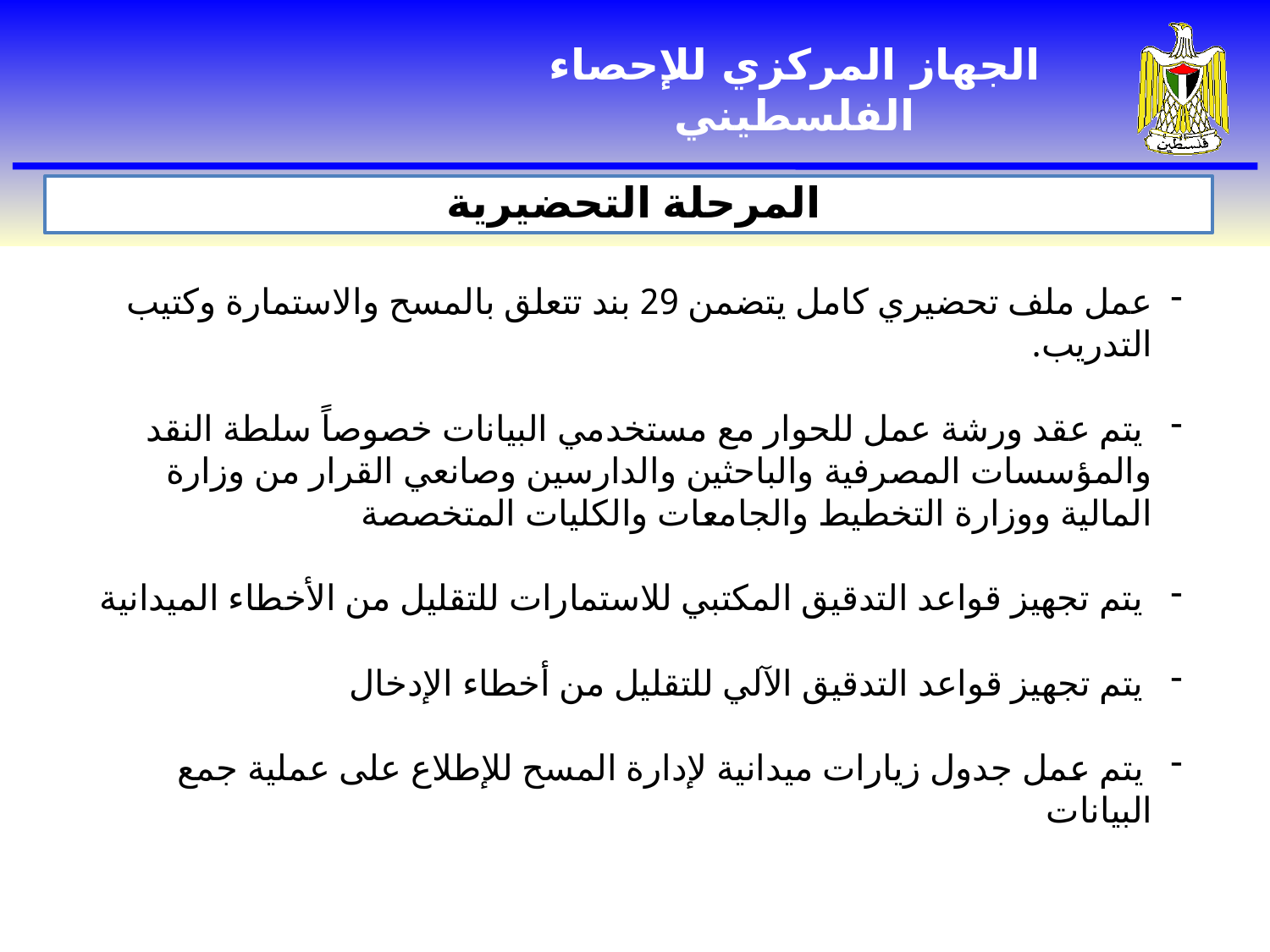

المرحلة التحضيرية
عمل ملف تحضيري كامل يتضمن 29 بند تتعلق بالمسح والاستمارة وكتيب التدريب.

 يتم عقد ورشة عمل للحوار مع مستخدمي البيانات خصوصاً سلطة النقد والمؤسسات المصرفية والباحثين والدارسين وصانعي القرار من وزارة المالية ووزارة التخطيط والجامعات والكليات المتخصصة

 يتم تجهيز قواعد التدقيق المكتبي للاستمارات للتقليل من الأخطاء الميدانية

 يتم تجهيز قواعد التدقيق الآلي للتقليل من أخطاء الإدخال

 يتم عمل جدول زيارات ميدانية لإدارة المسح للإطلاع على عملية جمع البيانات